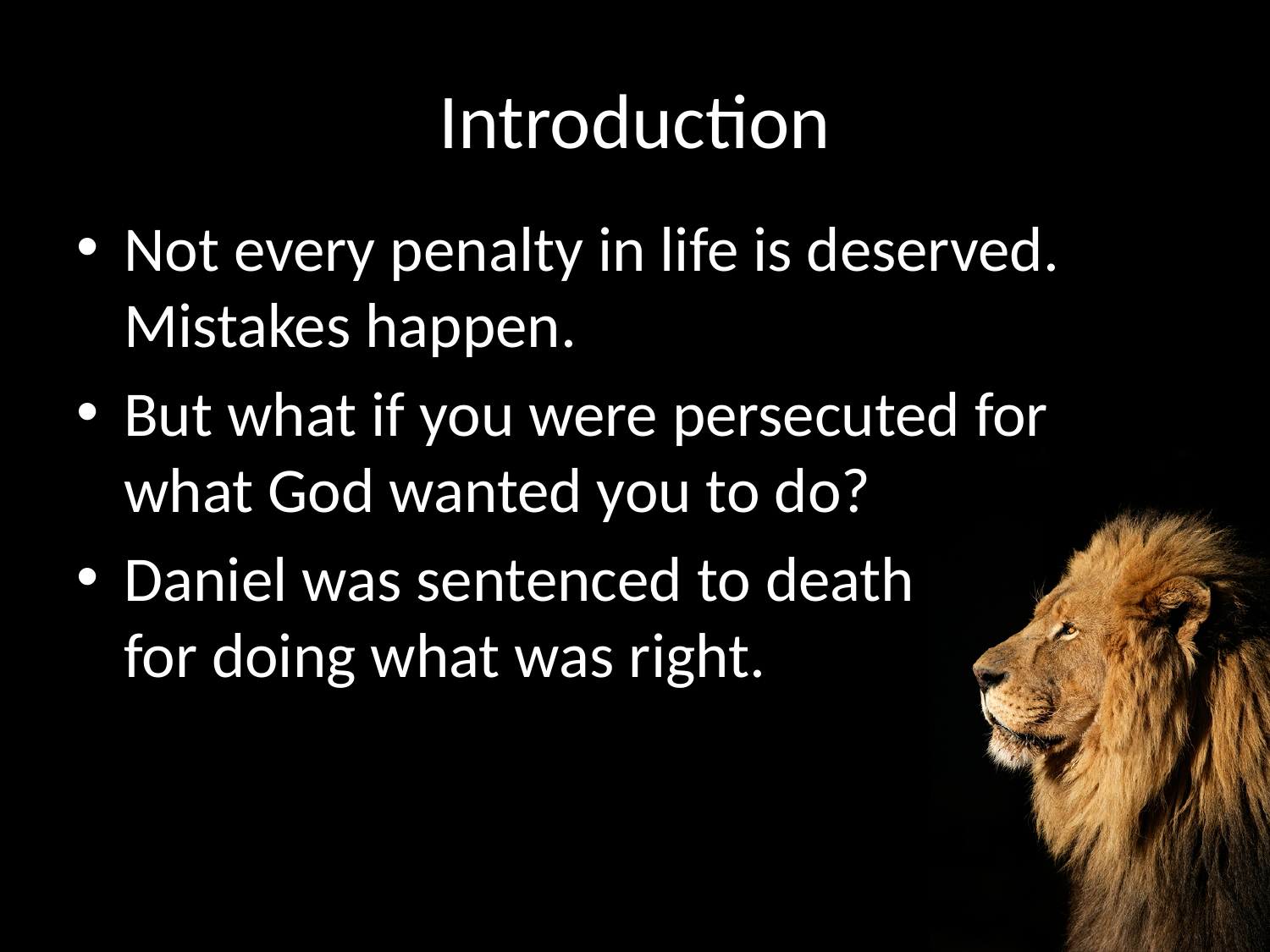

# Introduction
Not every penalty in life is deserved.  Mistakes happen.
But what if you were persecuted for  what God wanted you to do?
Daniel was sentenced to death
for doing what was right.